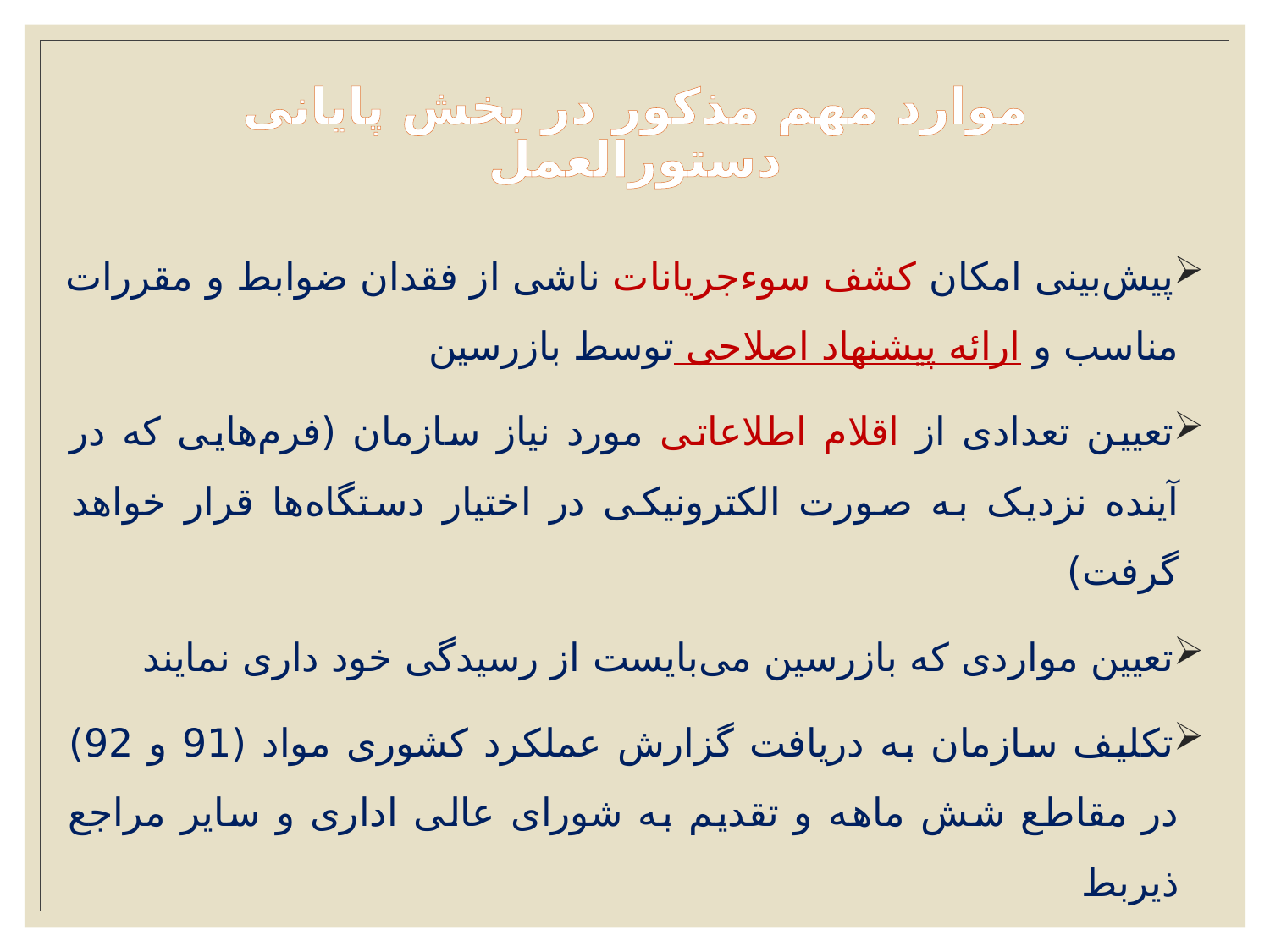

# موارد مهم مذکور در بخش پایانی دستورالعمل
پیش‌بینی امکان کشف سوءجریانات ناشی از فقدان ضوابط و مقررات مناسب و ارائه پیشنهاد اصلاحی توسط بازرسین
تعیین تعدادی از اقلام اطلاعاتی مورد نیاز سازمان (فرم‌هایی که در آینده نزدیک به صورت الکترونیکی در اختیار دستگاه‌ها قرار خواهد گرفت)
تعیین مواردی که بازرسین می‌بایست از رسیدگی خود داری نمایند
تکلیف سازمان به دریافت گزارش عملکرد کشوری مواد (91 و 92) در مقاطع شش ماهه و تقدیم به شورای عالی اداری و سایر مراجع ذیربط